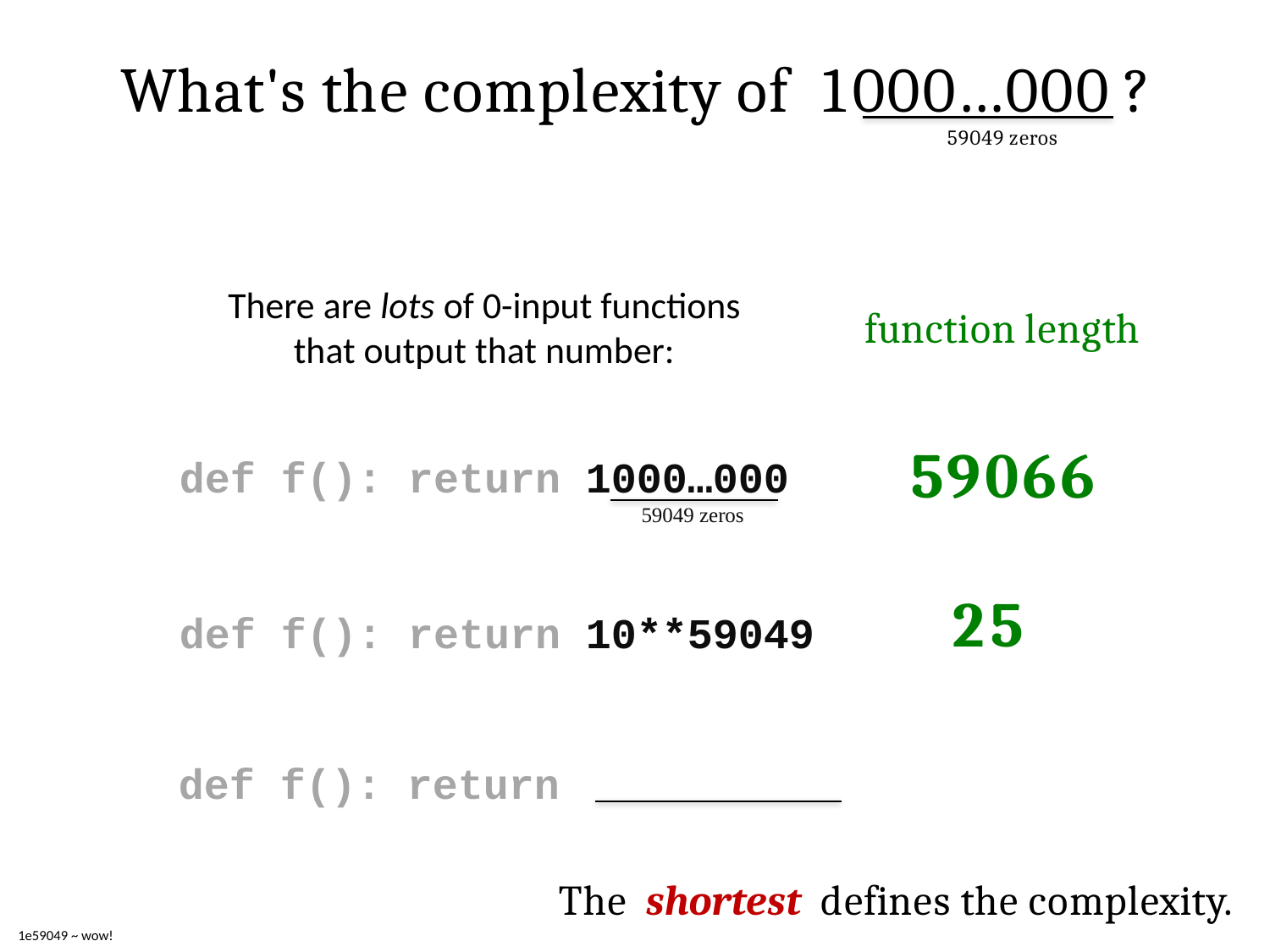

What's the complexity of  1000…000 ?
59049 zeros
There are lots of 0-input functions that output that number:
function length
59066
def f(): return 1000…000
59049 zeros
25
def f(): return 10**59049
def f(): return
The  shortest  defines the complexity.
1e59049 ~ wow!